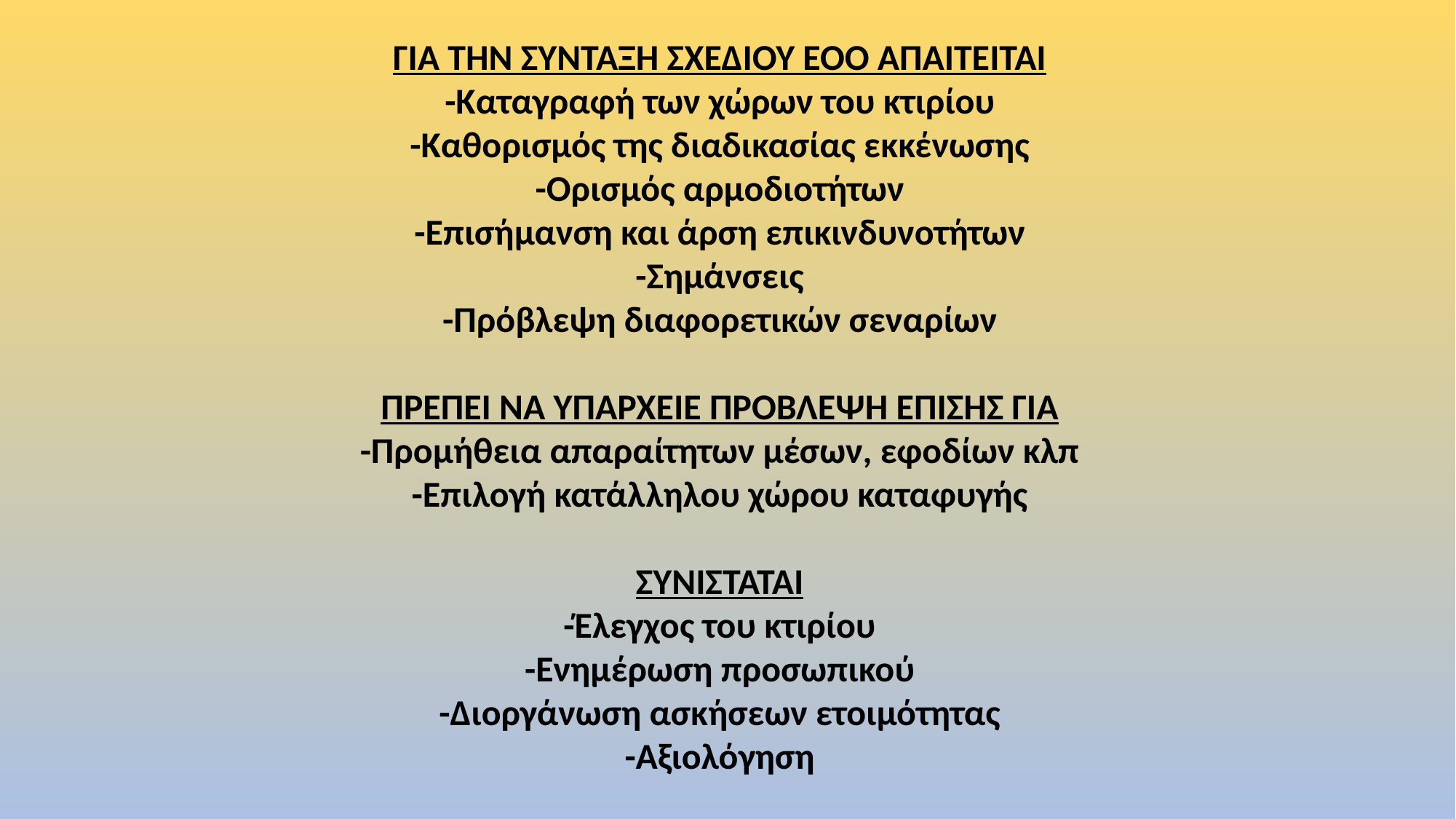

ΓΙΑ ΤΗΝ ΣΥΝΤΑΞΗ ΣΧΕΔΙΟΥ ΕΟΟ ΑΠΑΙΤΕΙΤΑΙ
-Καταγραφή των χώρων του κτιρίου
-Καθορισμός της διαδικασίας εκκένωσης
-Ορισμός αρμοδιοτήτων
-Επισήμανση και άρση επικινδυνοτήτων
-Σημάνσεις
-Πρόβλεψη διαφορετικών σεναρίων

ΠΡΕΠΕΙ ΝΑ ΥΠΑΡΧΕΙΕ ΠΡΟΒΛΕΨΗ ΕΠΙΣΗΣ ΓΙΑ
-Προμήθεια απαραίτητων μέσων, εφοδίων κλπ
-Επιλογή κατάλληλου χώρου καταφυγής

ΣΥΝΙΣΤΑΤΑΙ
-Έλεγχος του κτιρίου
-Ενημέρωση προσωπικού
-Διοργάνωση ασκήσεων ετοιμότητας
-Αξιολόγηση